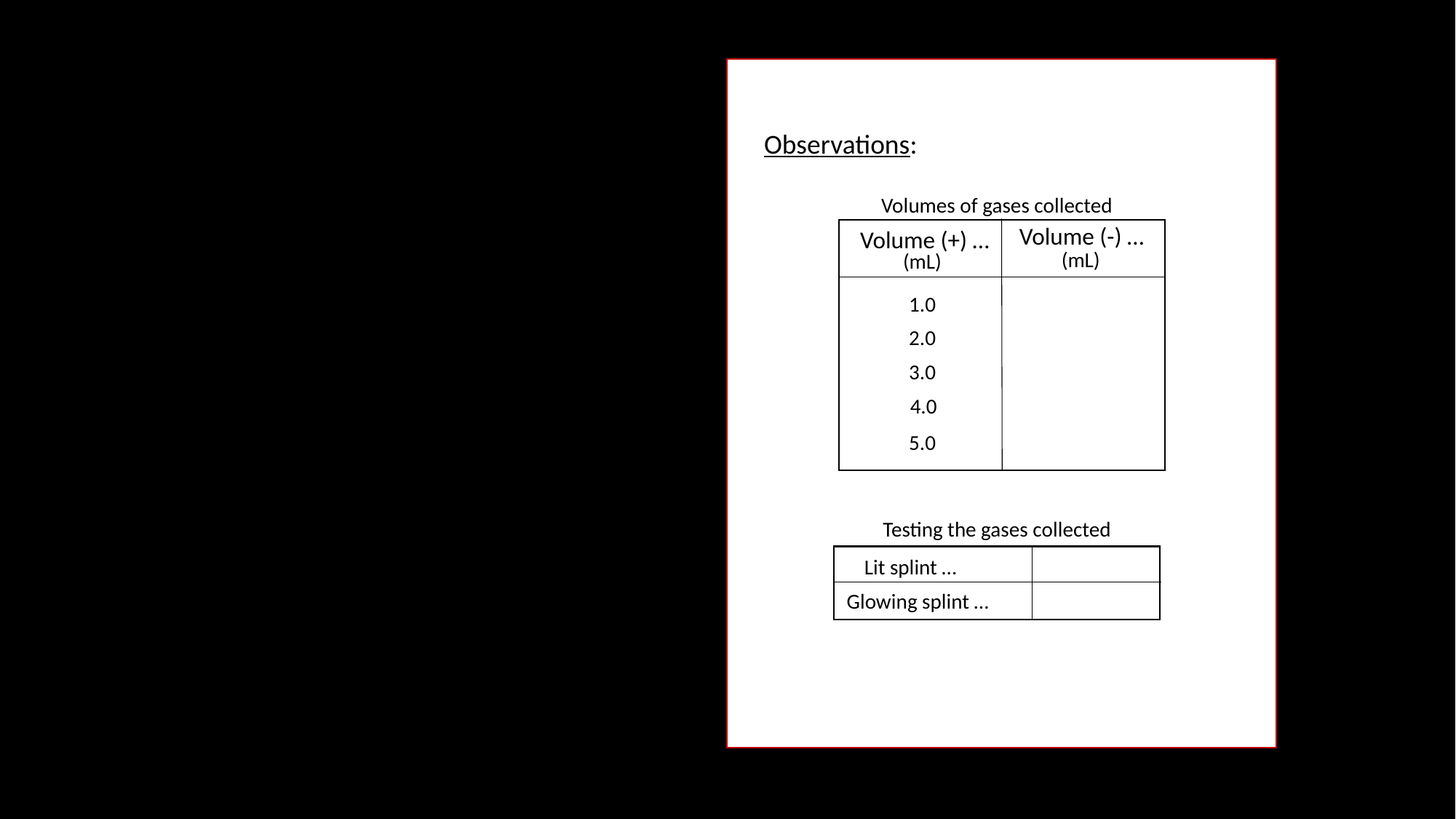

Observations:
Volumes of gases collected
Volume (-) …
Volume (+) …

(mL)
(mL)
1.0
2.0
3.0
4.0
5.0
Testing the gases collected

Lit splint …
Glowing splint …